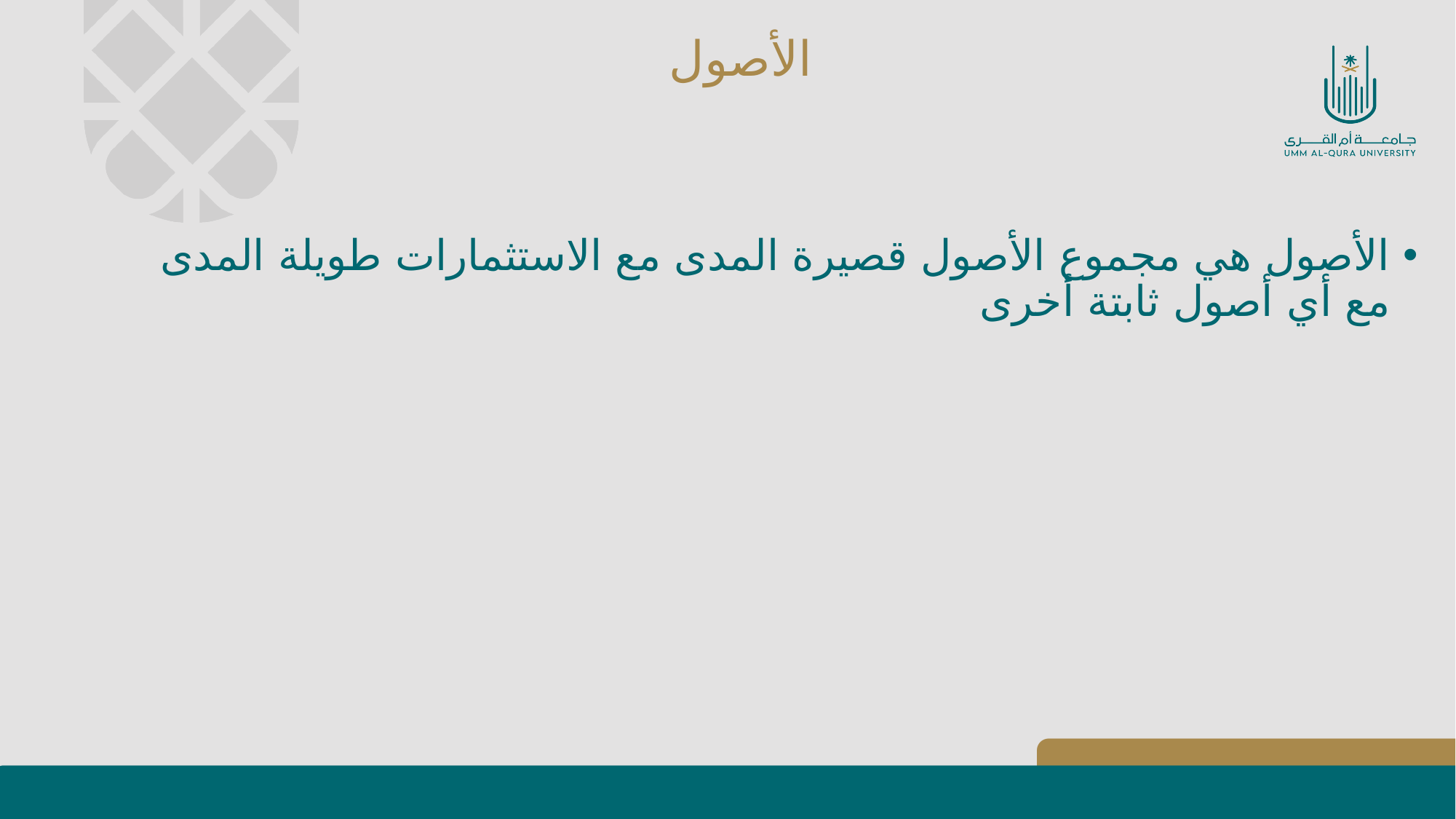

# الأصول
الأصول هي مجموع الأصول قصيرة المدى مع الاستثمارات طويلة المدى مع أي أصول ثابتة أخرى